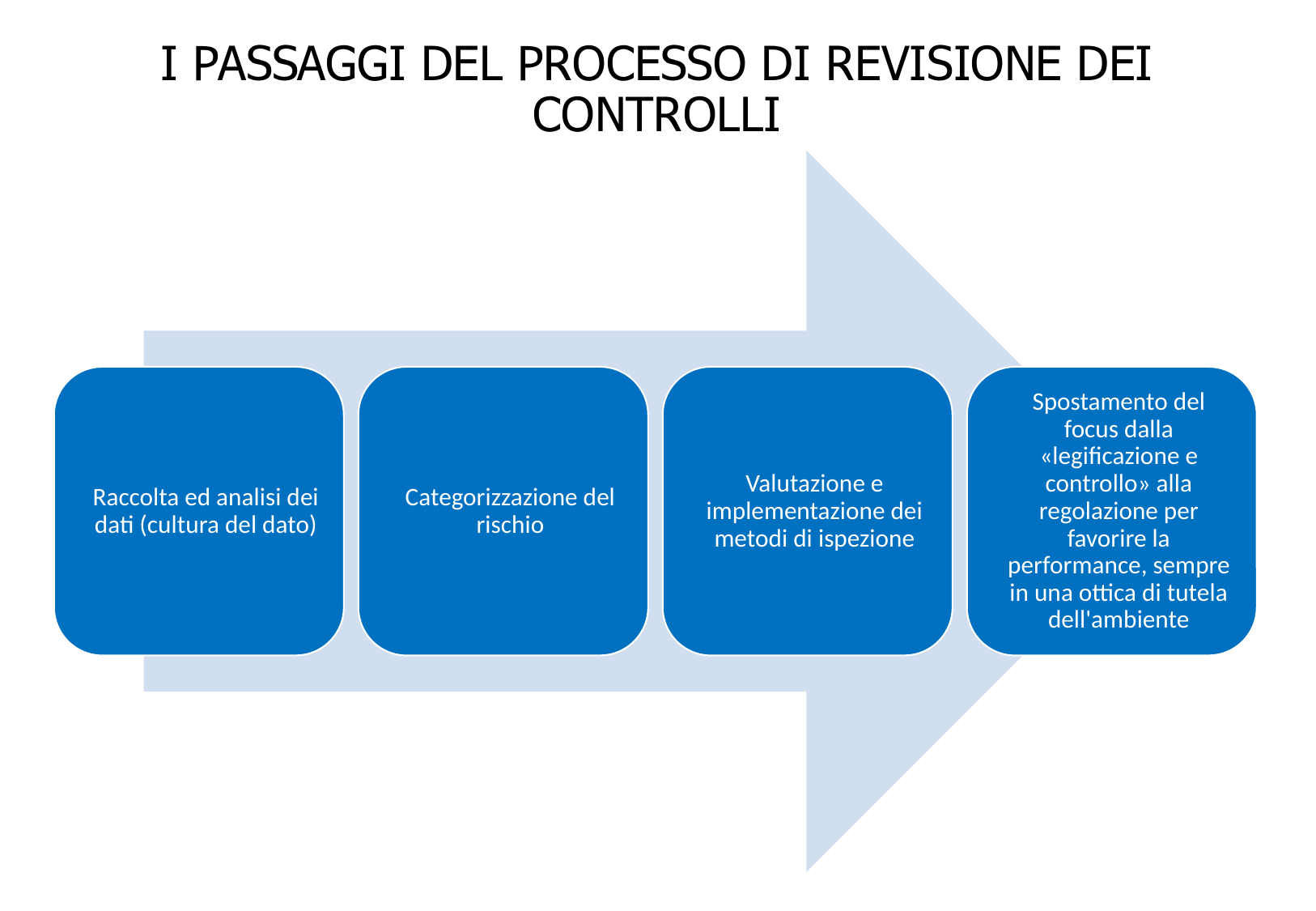

# I PASSAGGI DEL PROCESSO DI REVISIONE DEI CONTROLLI
Raccolta ed analisi dei dati (cultura del dato)
Categorizzazione del rischio
Valutazione e implementazione dei metodi di ispezione
Spostamento del focus dalla «legificazione e controllo» alla regolazione per favorire la performance, sempre in una ottica di tutela dell'ambiente